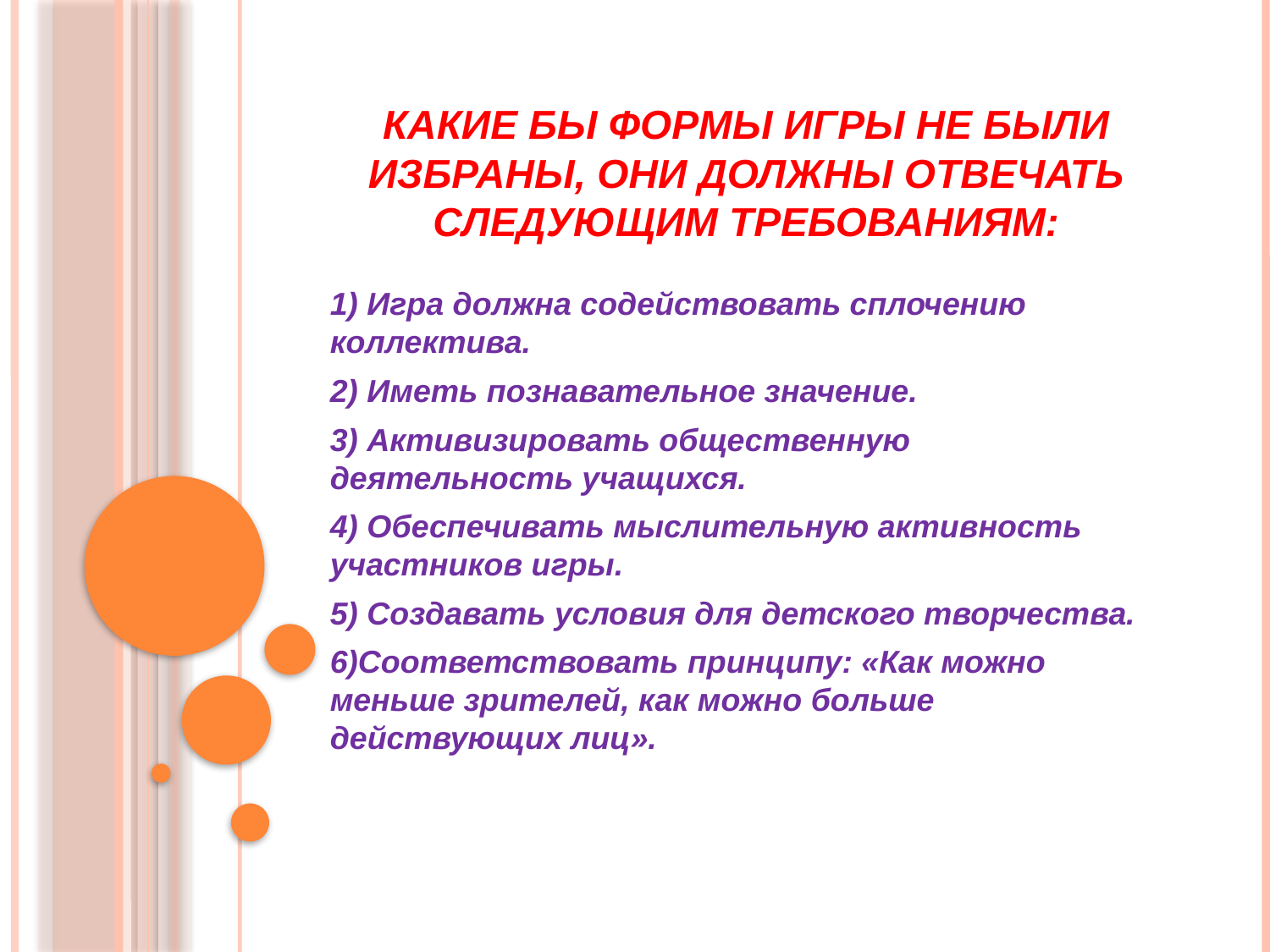

# Какие бы формы игры не были избраны, они должны отвечать следующим требованиям:
1) Игра должна содействовать сплочению коллектива.
2) Иметь познавательное значение.
3) Активизировать общественную деятельность учащихся.
4) Обеспечивать мыслительную активность участников игры.
5) Создавать условия для детского творчества.
6)Соответствовать принципу: «Как можно меньше зрителей, как можно больше действующих лиц».